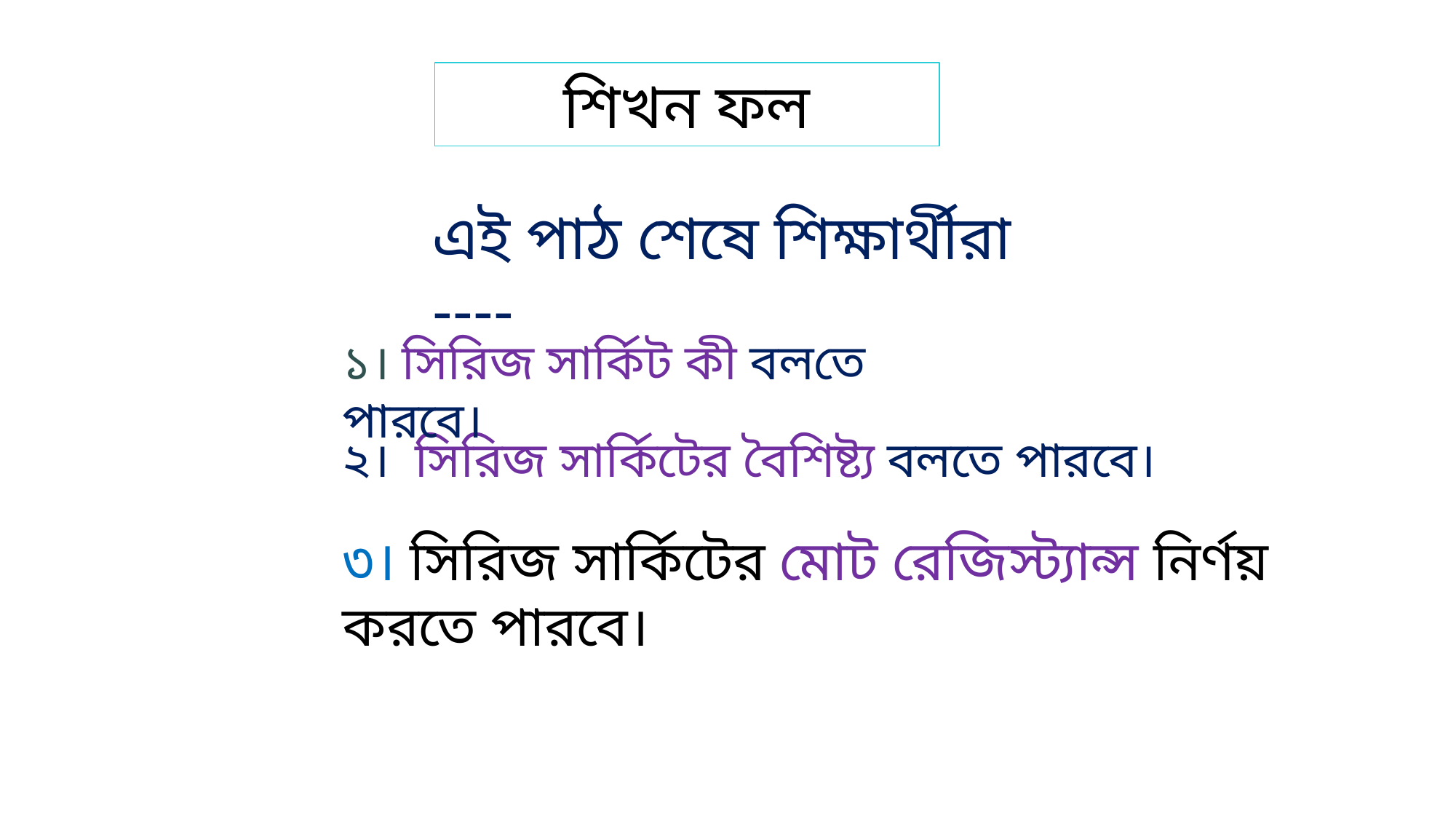

শিখন ফল
এই পাঠ শেষে শিক্ষার্থীরা ----
১। সিরিজ সার্কিট কী বলতে পারবে।
২।  সিরিজ সার্কিটের বৈশিষ্ট্য বলতে পারবে।
৩। সিরিজ সার্কিটের মোট রেজিস্ট্যান্স নির্ণয় করতে পারবে।